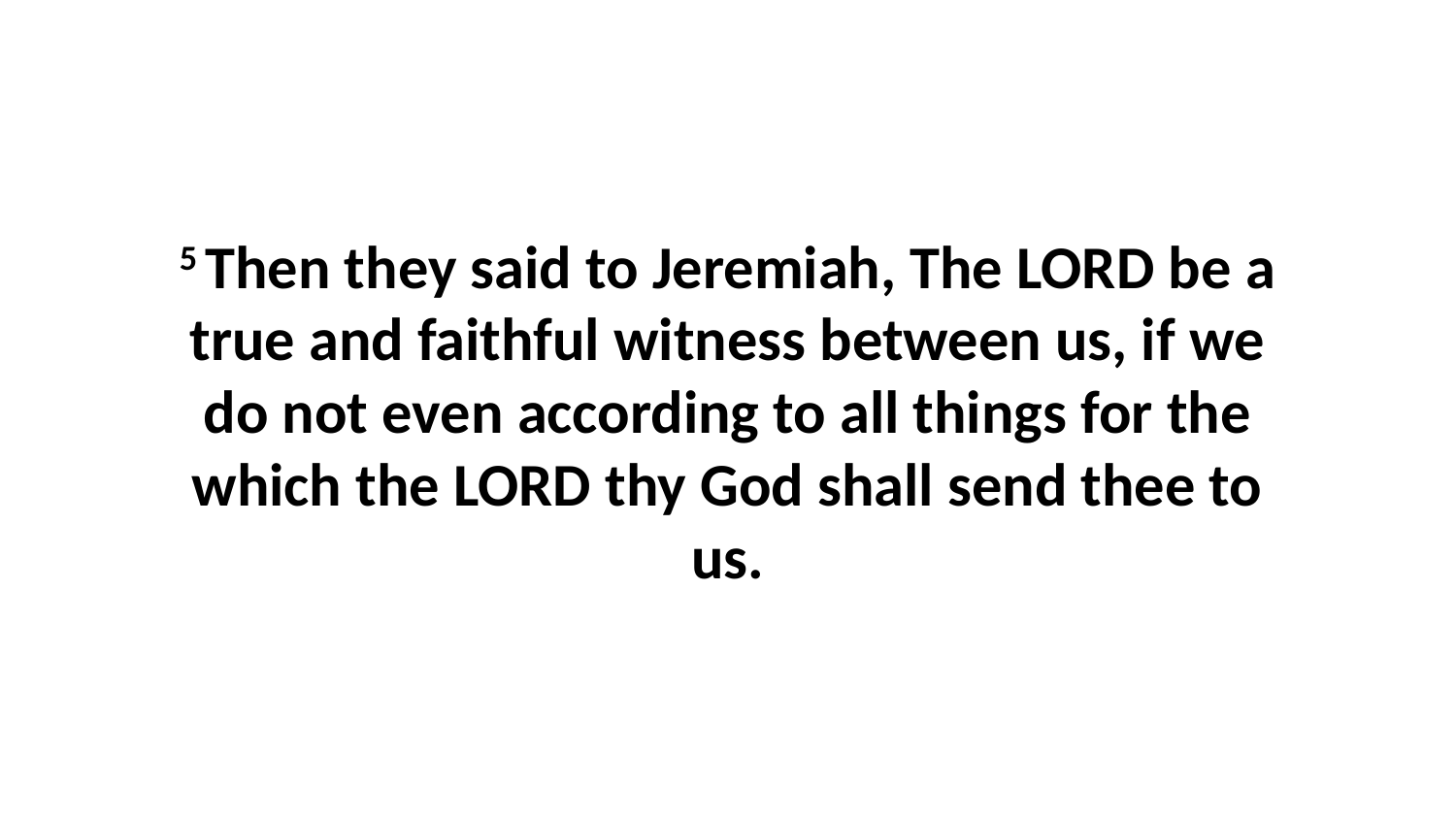

5 Then they said to Jeremiah, The LORD be a true and faithful witness between us, if we do not even according to all things for the which the LORD thy God shall send thee to us.